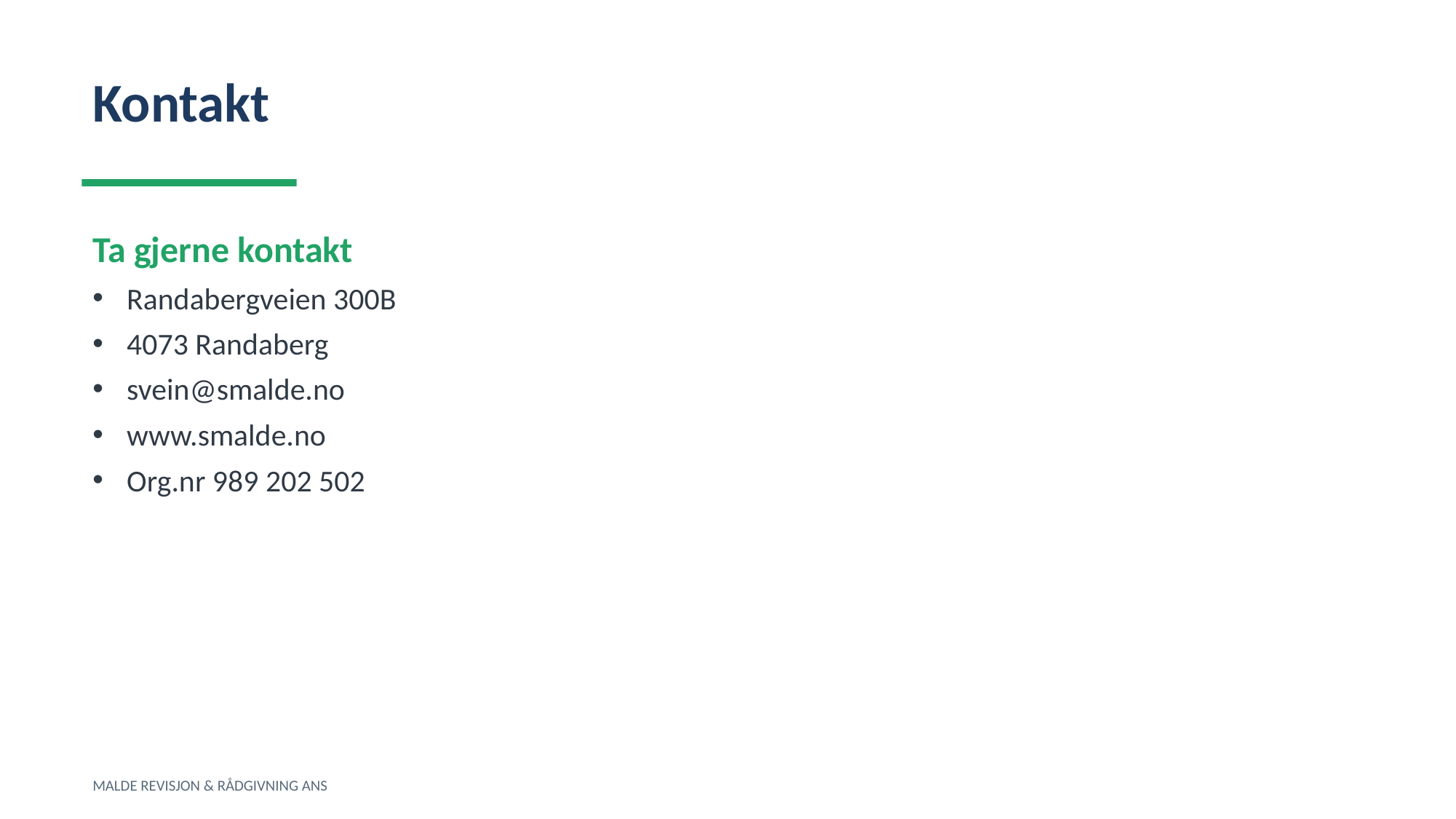

Kontakt

Ta gjerne kontakt
Randabergveien 300B
4073 Randaberg
svein@smalde.no
www.smalde.no
Org.nr 989 202 502
MALDE REVISJON & RÅDGIVNING ANS